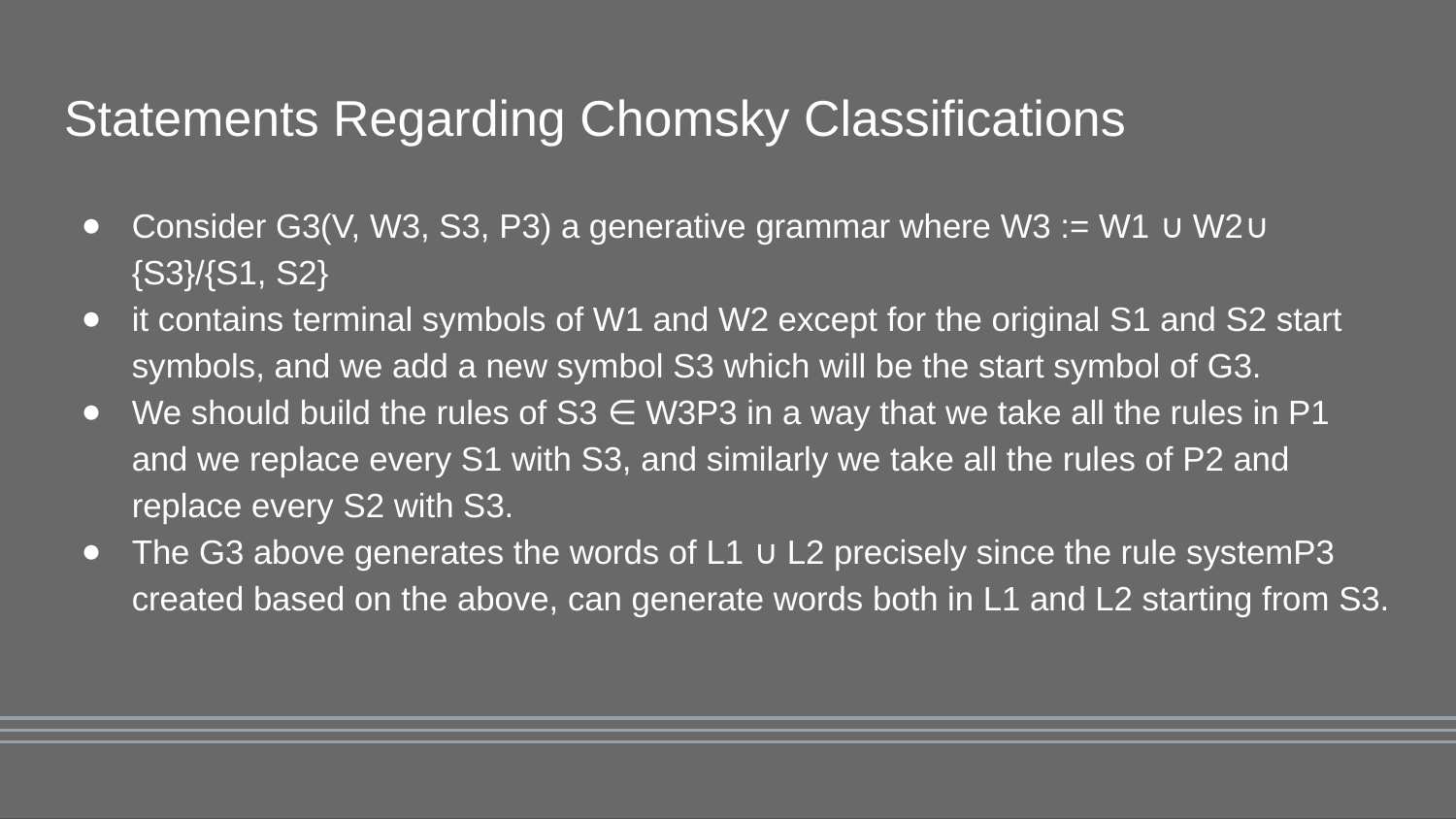

# Statements Regarding Chomsky Classifications

Consider G3(V, W3, S3, P3) a generative grammar where W3 := W1 ∪ W2∪ {S3}/{S1, S2}
it contains terminal symbols of W1 and W2 except for the original S1 and S2 start symbols, and we add a new symbol S3 which will be the start symbol of G3.
We should build the rules of S3 ∈ W3P3 in a way that we take all the rules in P1 and we replace every S1 with S3, and similarly we take all the rules of P2 and replace every S2 with S3.
The G3 above generates the words of L1 ∪ L2 precisely since the rule systemP3 created based on the above, can generate words both in L1 and L2 starting from S3.